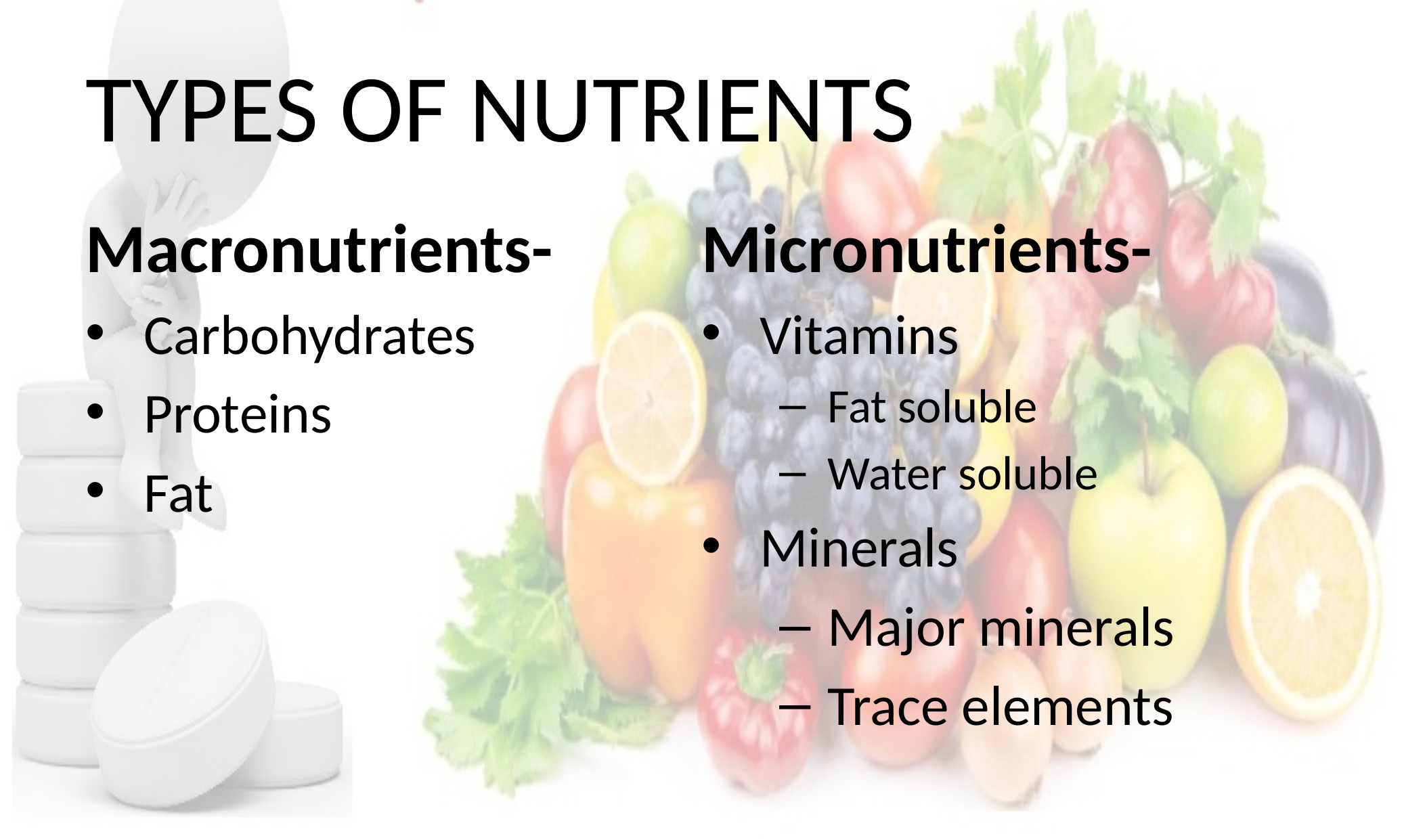

# TYPES OF NUTRIENTS
Macronutrients-
Carbohydrates
Proteins
Fat

Micronutrients-
Vitamins
Fat soluble
Water soluble
Minerals
Major minerals
Trace elements